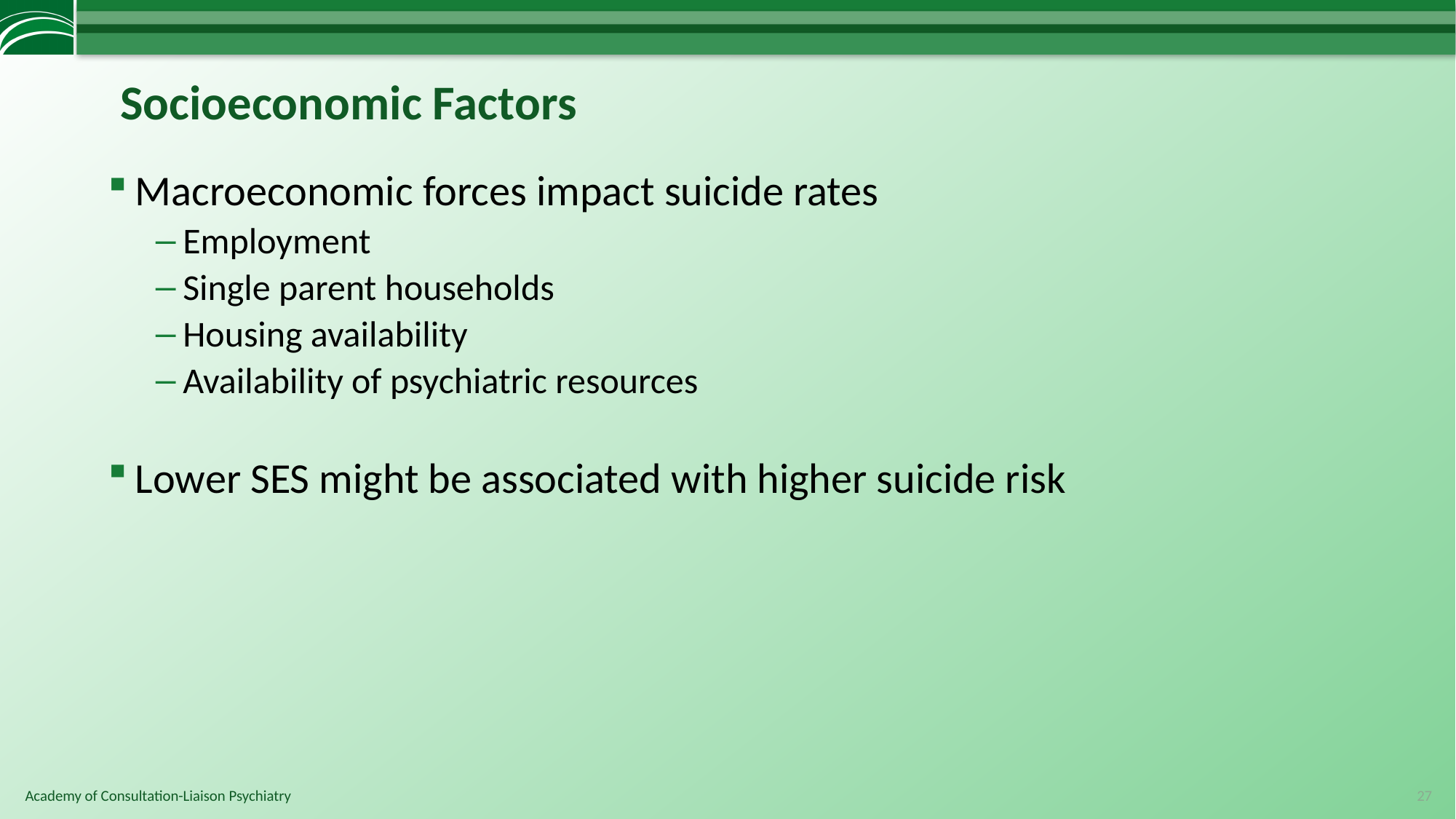

# Socioeconomic Factors
Macroeconomic forces impact suicide rates
Employment
Single parent households
Housing availability
Availability of psychiatric resources

Lower SES might be associated with higher suicide risk
27